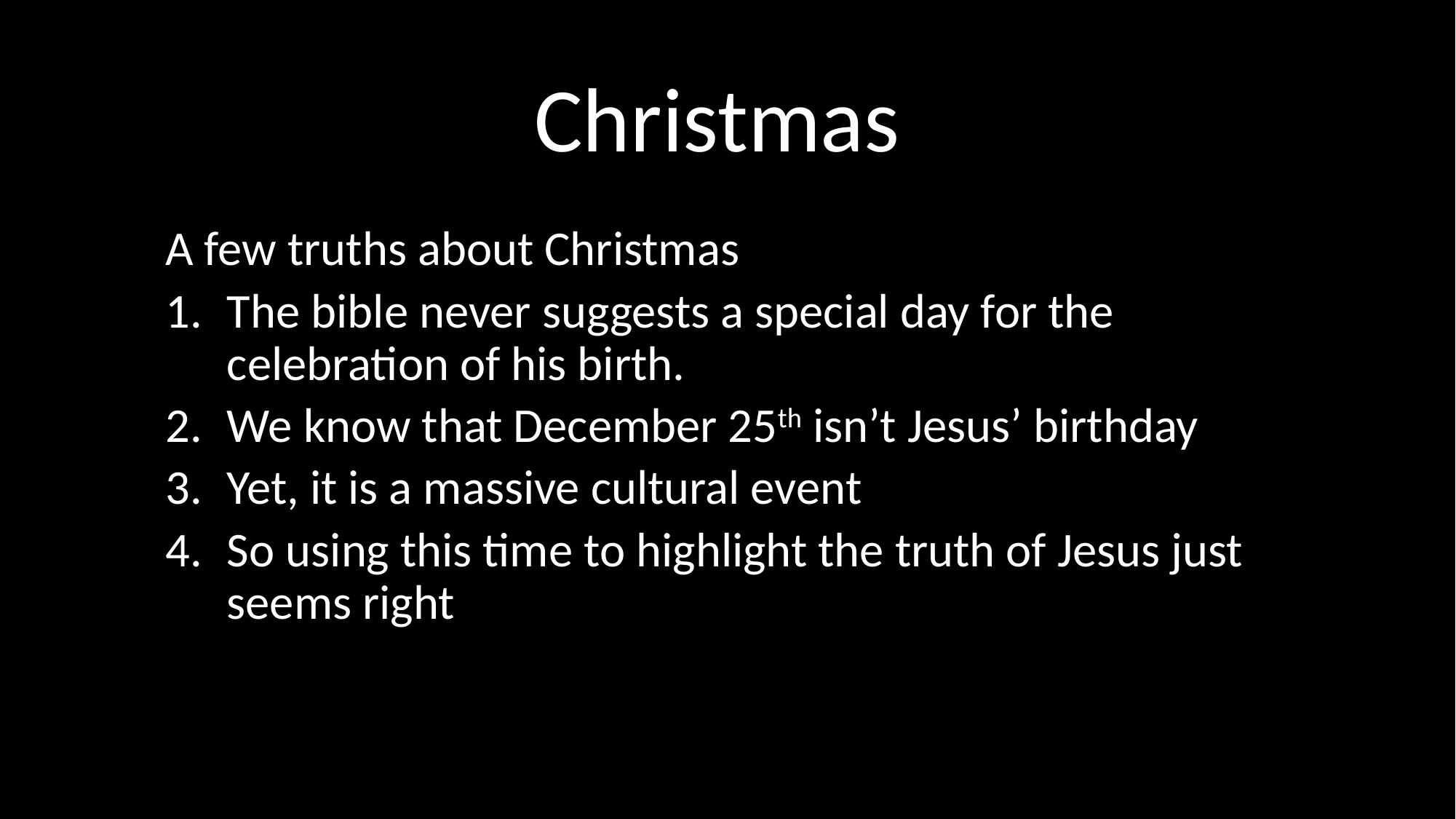

# Christmas
A few truths about Christmas
The bible never suggests a special day for the celebration of his birth.
We know that December 25th isn’t Jesus’ birthday
Yet, it is a massive cultural event
So using this time to highlight the truth of Jesus just seems right